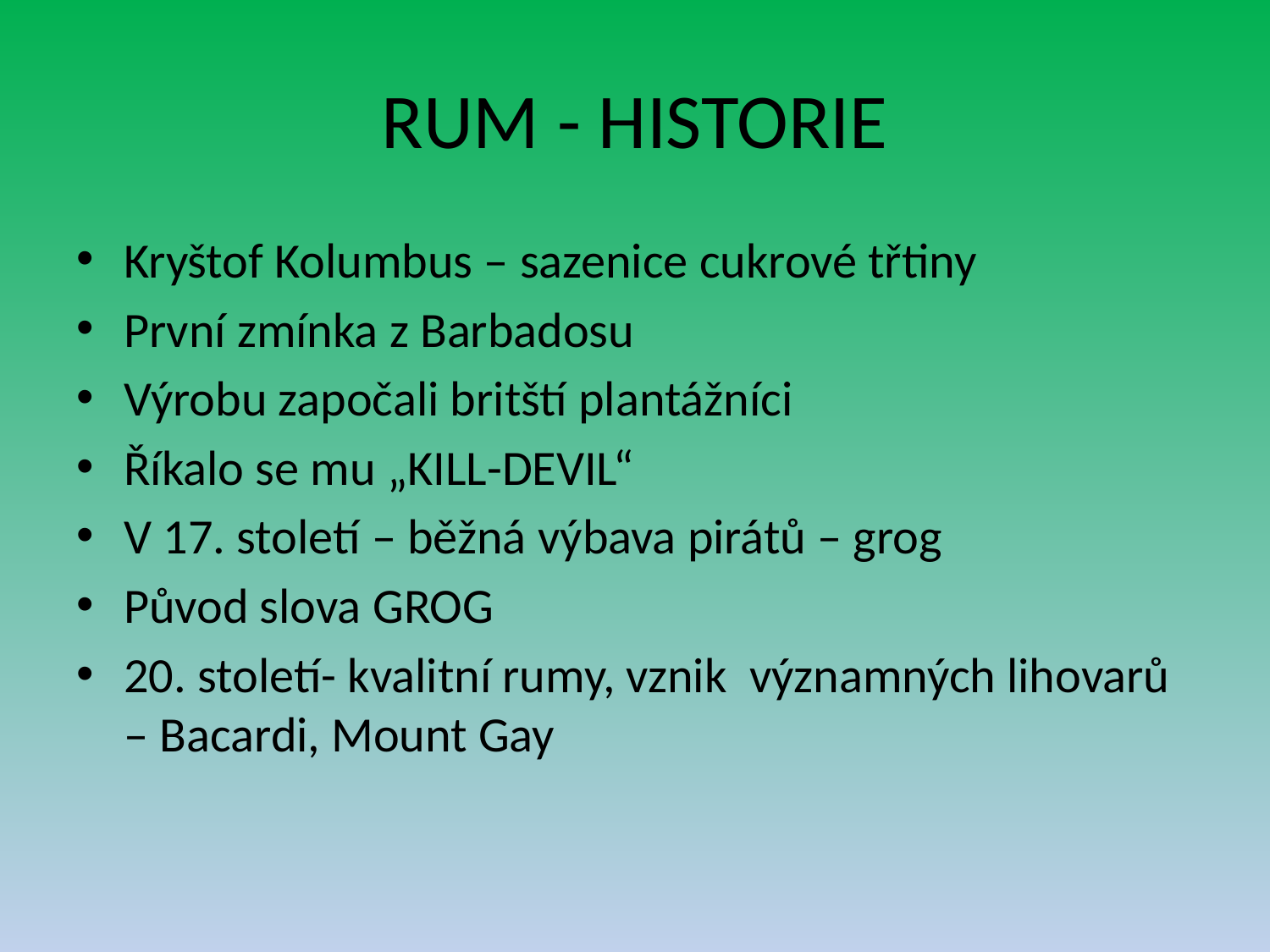

# RUM - HISTORIE
Kryštof Kolumbus – sazenice cukrové třtiny
První zmínka z Barbadosu
Výrobu započali britští plantážníci
Říkalo se mu „KILL-DEVIL“
V 17. století – běžná výbava pirátů – grog
Původ slova GROG
20. století- kvalitní rumy, vznik  významných lihovarů – Bacardi, Mount Gay